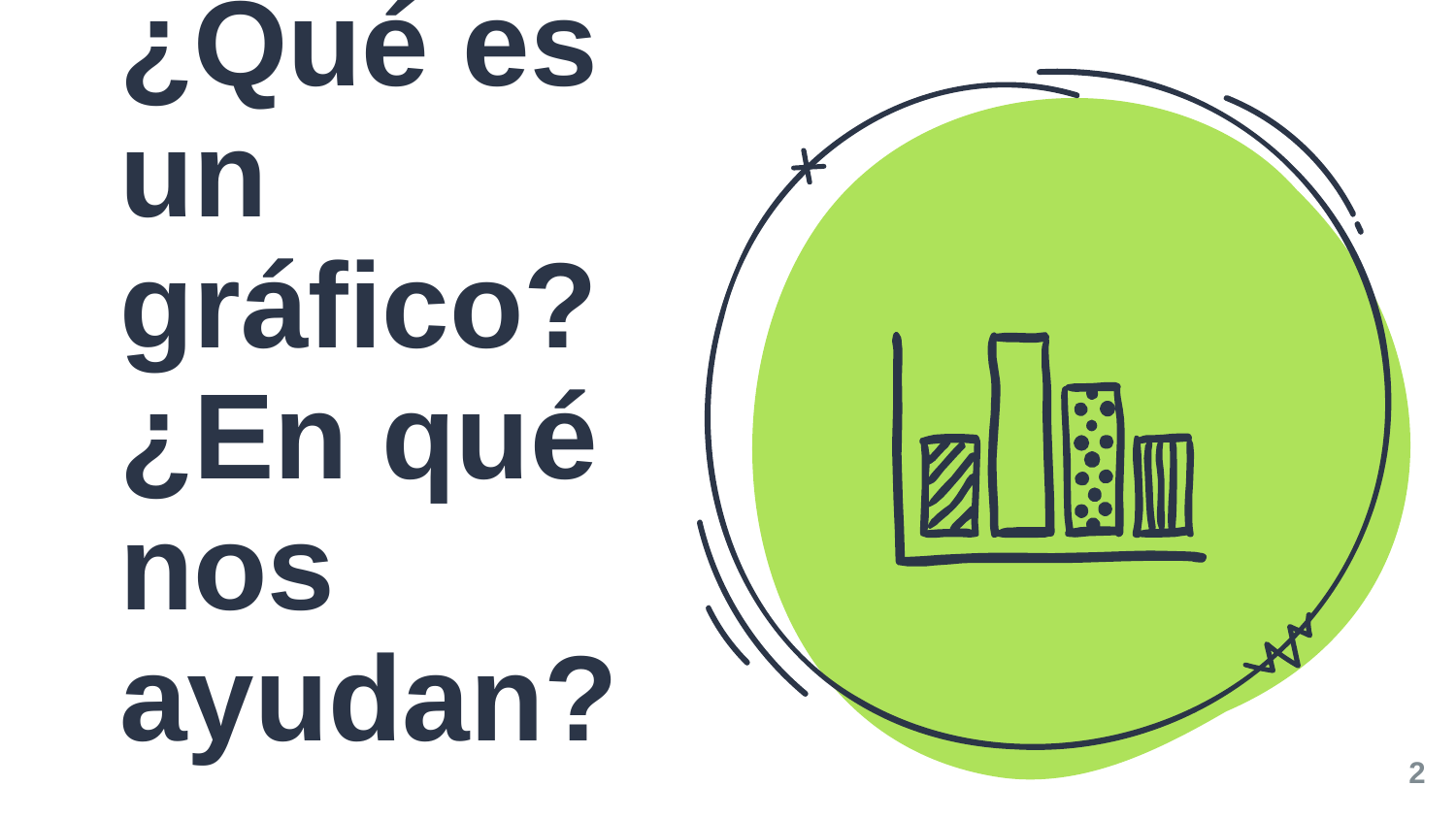

¿Qué es un gráfico? ¿En qué nos ayudan?

2